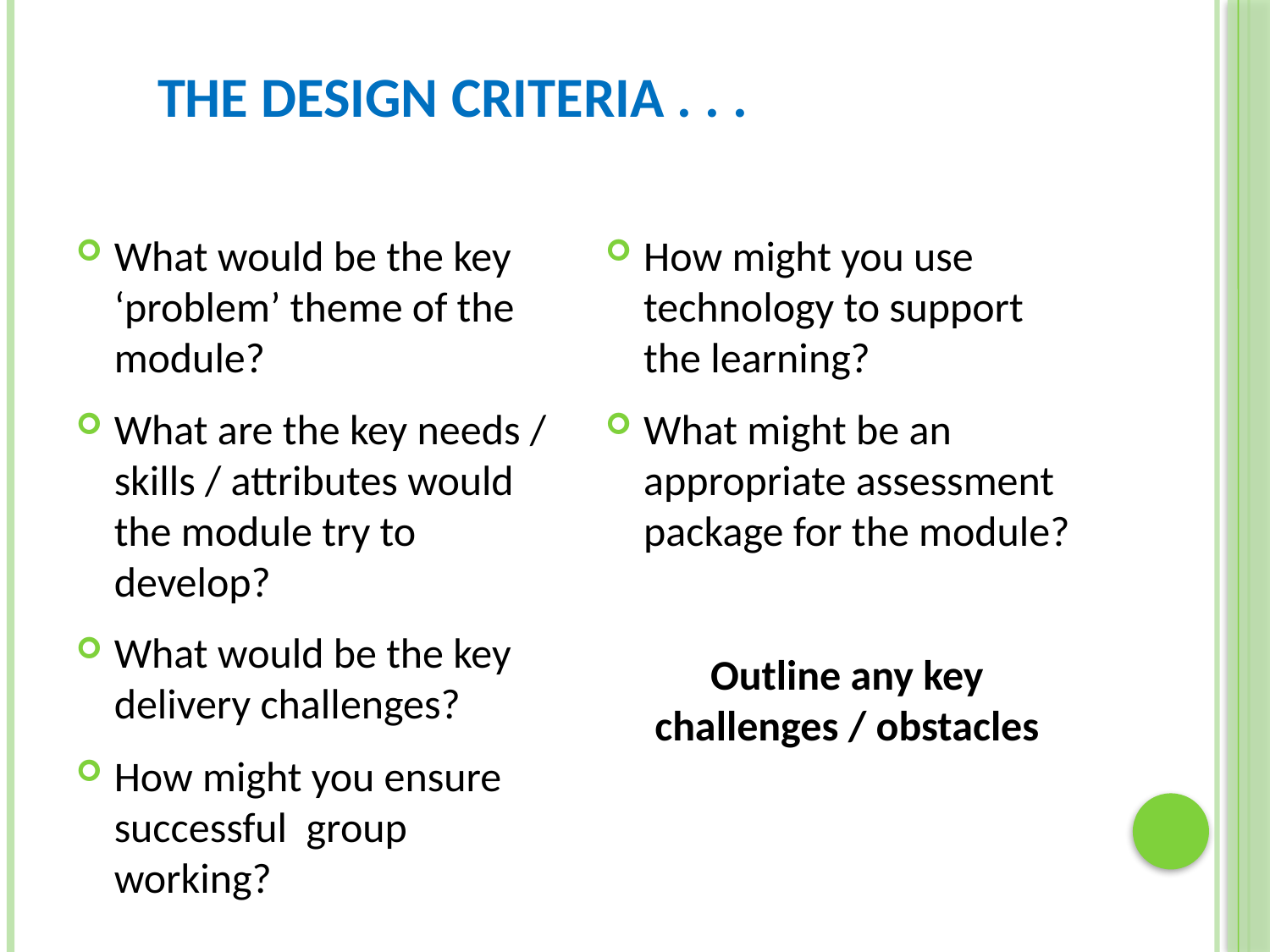

# The Design Criteria . . .
What would be the key ‘problem’ theme of the module?
What are the key needs / skills / attributes would the module try to develop?
What would be the key delivery challenges?
How might you ensure successful  group working?

How might you use technology to support the learning?
What might be an appropriate assessment package for the module?

Outline any key challenges / obstacles